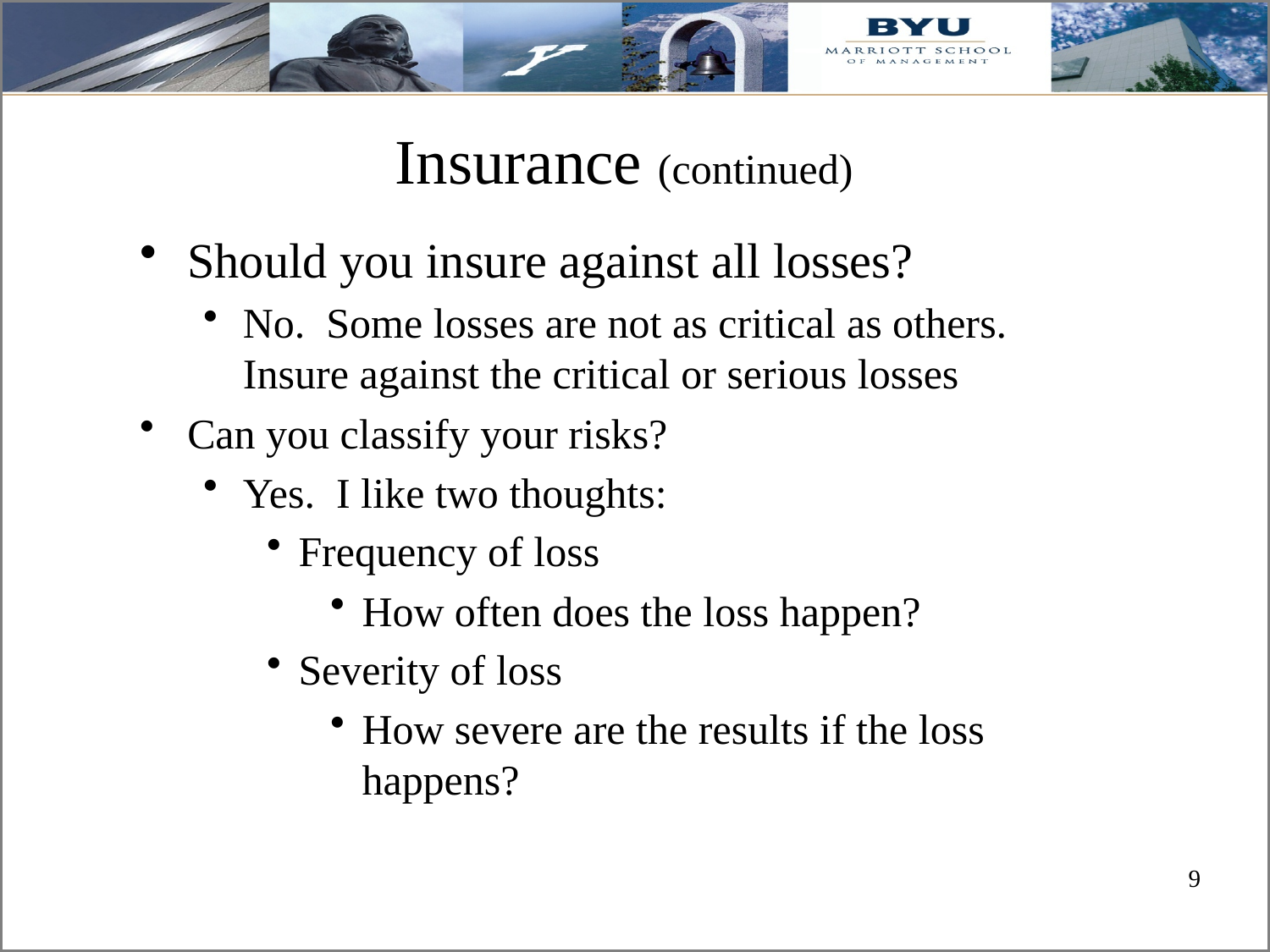

# Insurance (continued)
Should you insure against all losses?
No.  Some losses are not as critical as others.  Insure against the critical or serious losses
Can you classify your risks?
Yes.  I like two thoughts:
Frequency of loss
How often does the loss happen?
Severity of loss
How severe are the results if the loss happens?